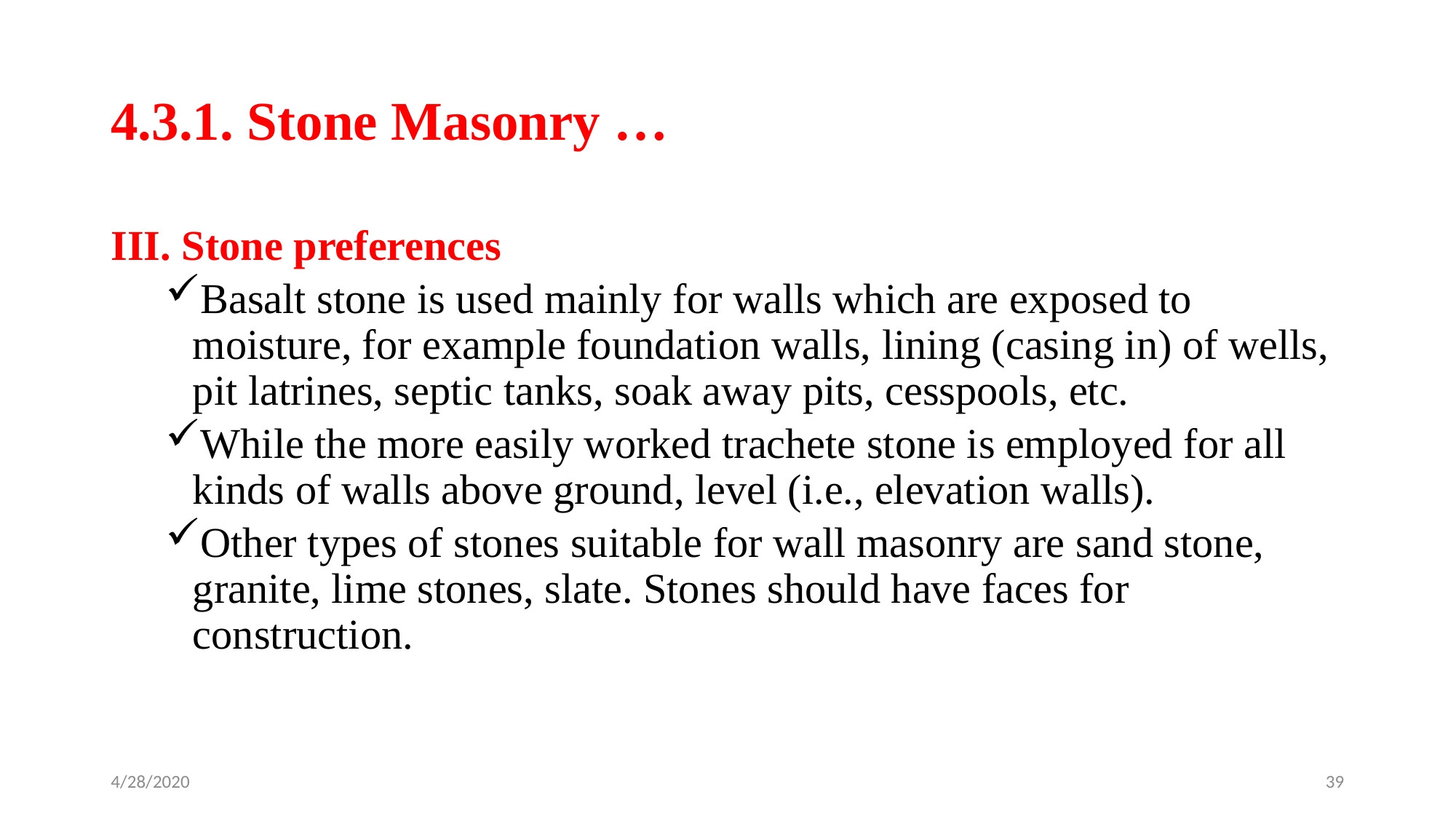

# 4.3.1. Stone Masonry …
III. Stone preferences
Basalt stone is used mainly for walls which are exposed to moisture, for example foundation walls, lining (casing in) of wells, pit latrines, septic tanks, soak away pits, cesspools, etc.
While the more easily worked trachete stone is employed for all kinds of walls above ground, level (i.e., elevation walls).
Other types of stones suitable for wall masonry are sand stone, granite, lime stones, slate. Stones should have faces for construction.
4/28/2020
39